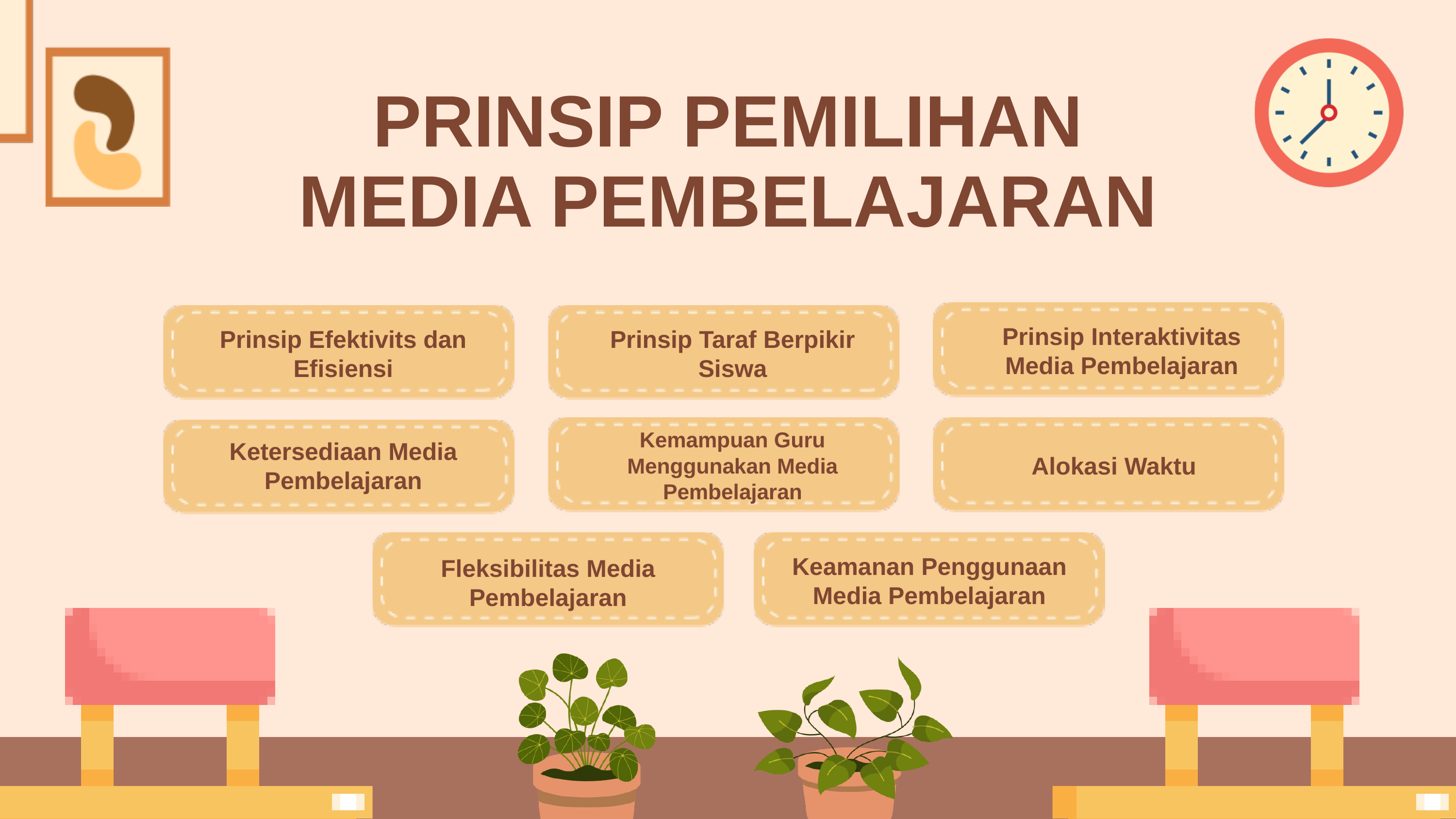

PRINSIP PEMILIHAN MEDIA PEMBELAJARAN

Prinsip Interaktivitas Media Pembelajaran
Prinsip Efektivits dan Efisiensi
Prinsip Taraf Berpikir Siswa

Kemampuan Guru Menggunakan Media Pembelajaran
Ketersediaan Media Pembelajaran
Alokasi Waktu

Keamanan Penggunaan Media Pembelajaran
Fleksibilitas Media Pembelajaran